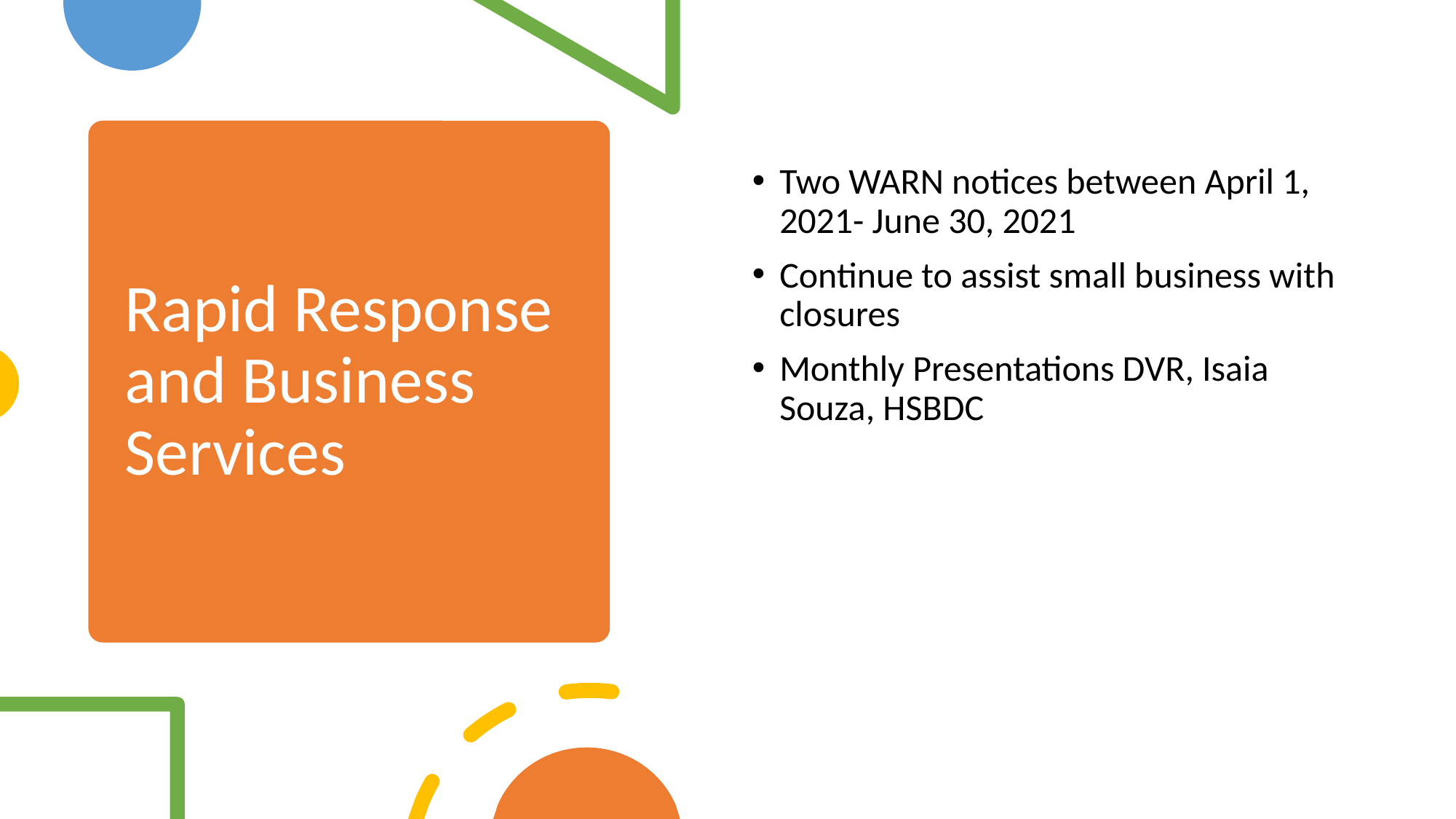

Two WARN notices between April 1, 2021- June 30, 2021
Continue to assist small business with closures
Monthly Presentations DVR, Isaia Souza, HSBDC

# Rapid Response and Business Services